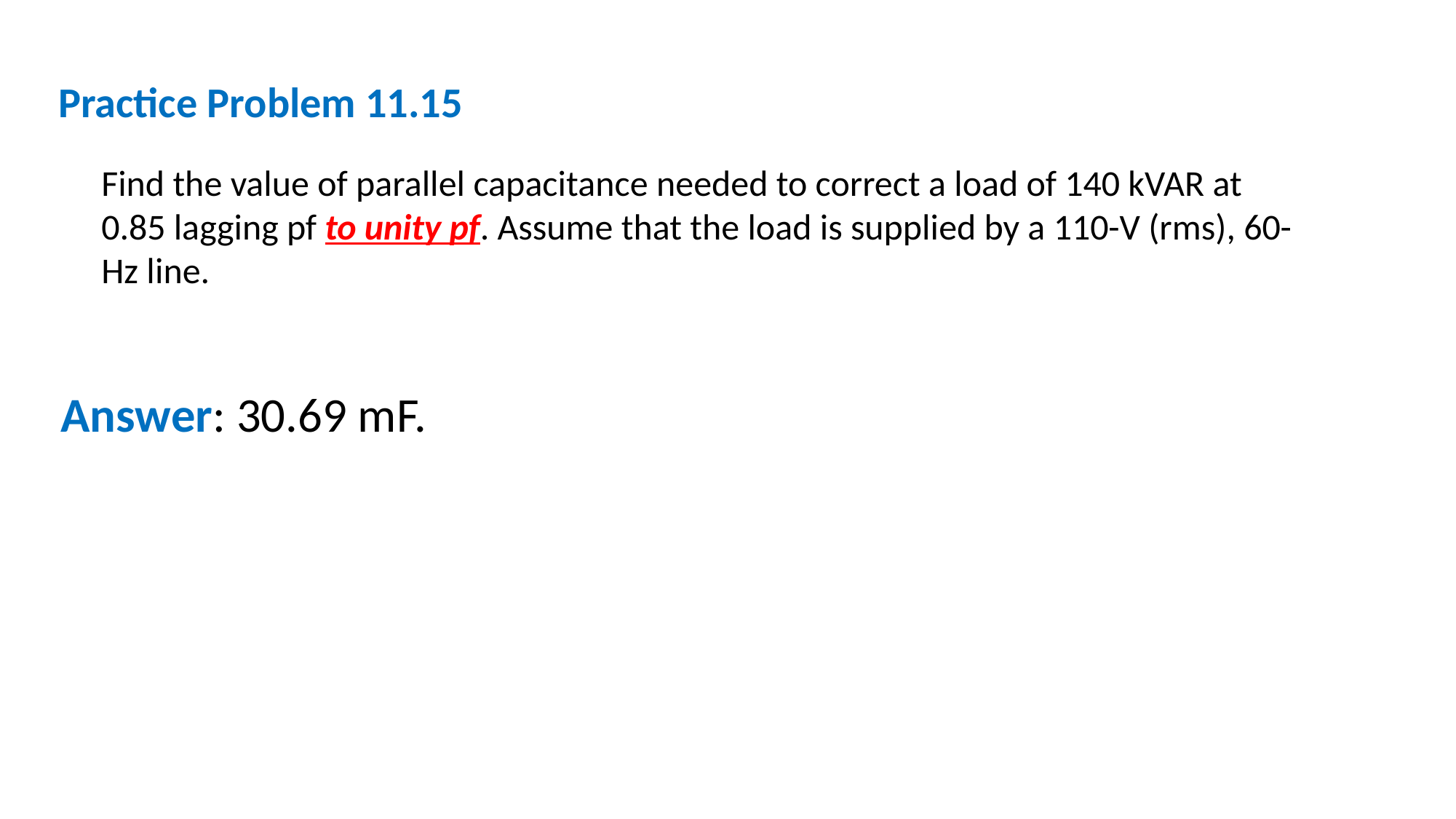

Practice Problem 11.15
Find the value of parallel capacitance needed to correct a load of 140 kVAR at 0.85 lagging pf to unity pf. Assume that the load is supplied by a 110-V (rms), 60-Hz line.
Answer: 30.69 mF.